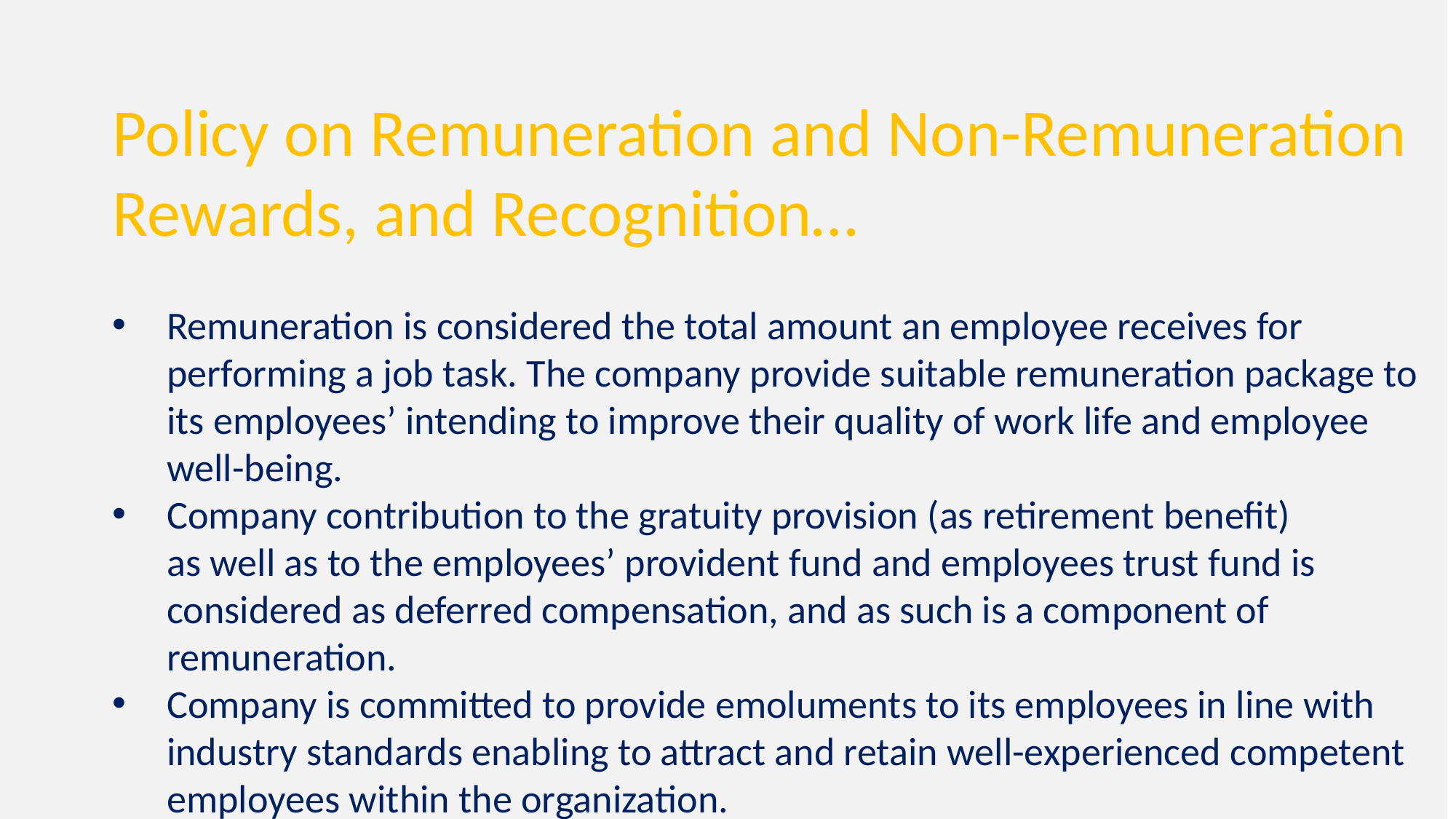

Policy on Remuneration and Non-Remuneration Rewards, and Recognition…

Remuneration is considered the total amount an employee receives for performing a job task. The company provide suitable remuneration package to its employees’ intending to improve their quality of work life and employee well-being.
Company contribution to the gratuity provision (as retirement benefit)               as well as to the employees’ provident fund and employees trust fund is considered as deferred compensation, and as such is a component of remuneration.
Company is committed to provide emoluments to its employees in line with industry standards enabling to attract and retain well-experienced competent employees within the organization.